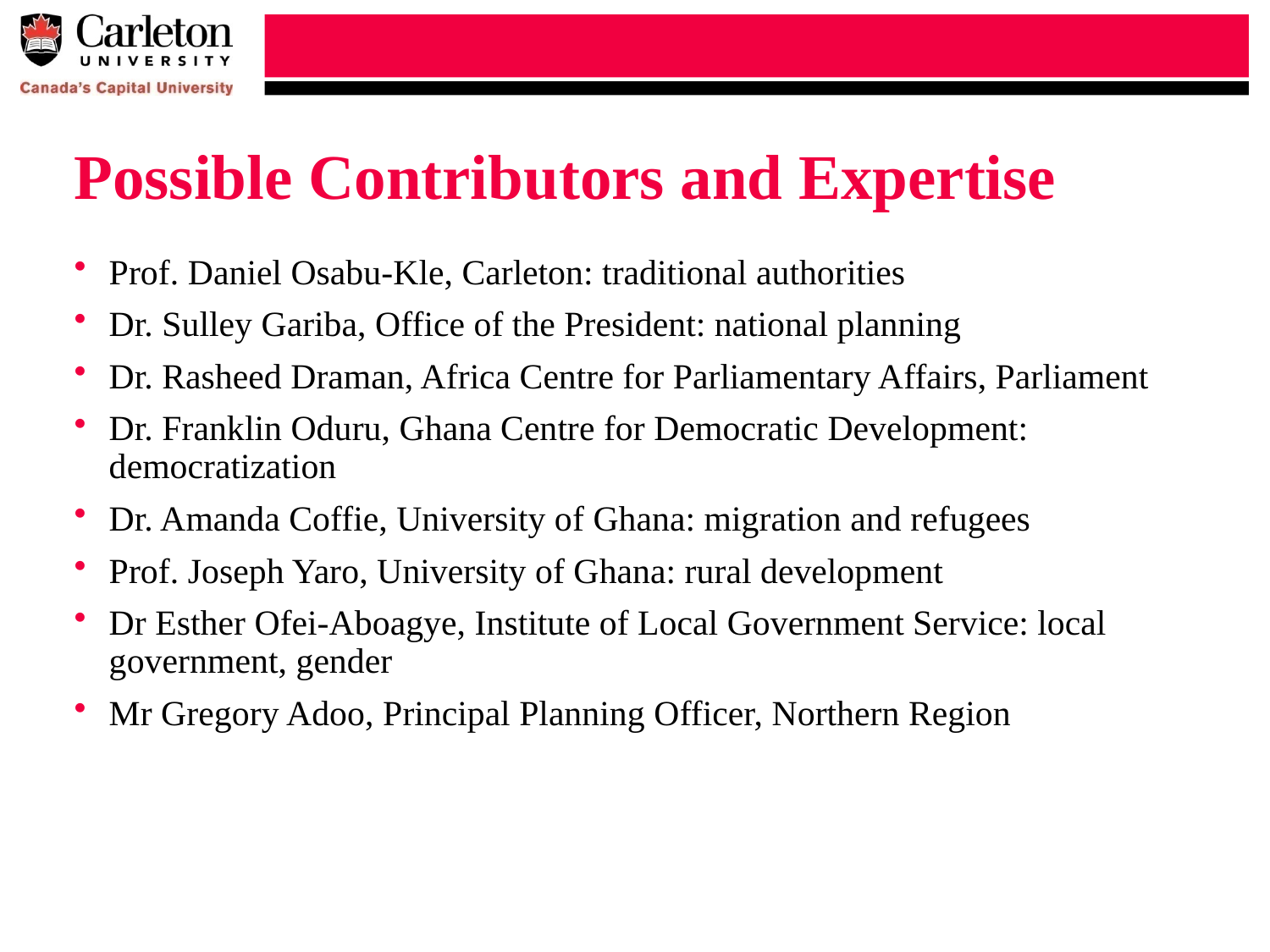

# Possible Contributors and Expertise
Prof. Daniel Osabu-Kle, Carleton: traditional authorities
Dr. Sulley Gariba, Office of the President: national planning
Dr. Rasheed Draman, Africa Centre for Parliamentary Affairs, Parliament
Dr. Franklin Oduru, Ghana Centre for Democratic Development: democratization
Dr. Amanda Coffie, University of Ghana: migration and refugees
Prof. Joseph Yaro, University of Ghana: rural development
Dr Esther Ofei-Aboagye, Institute of Local Government Service: local government, gender
Mr Gregory Adoo, Principal Planning Officer, Northern Region